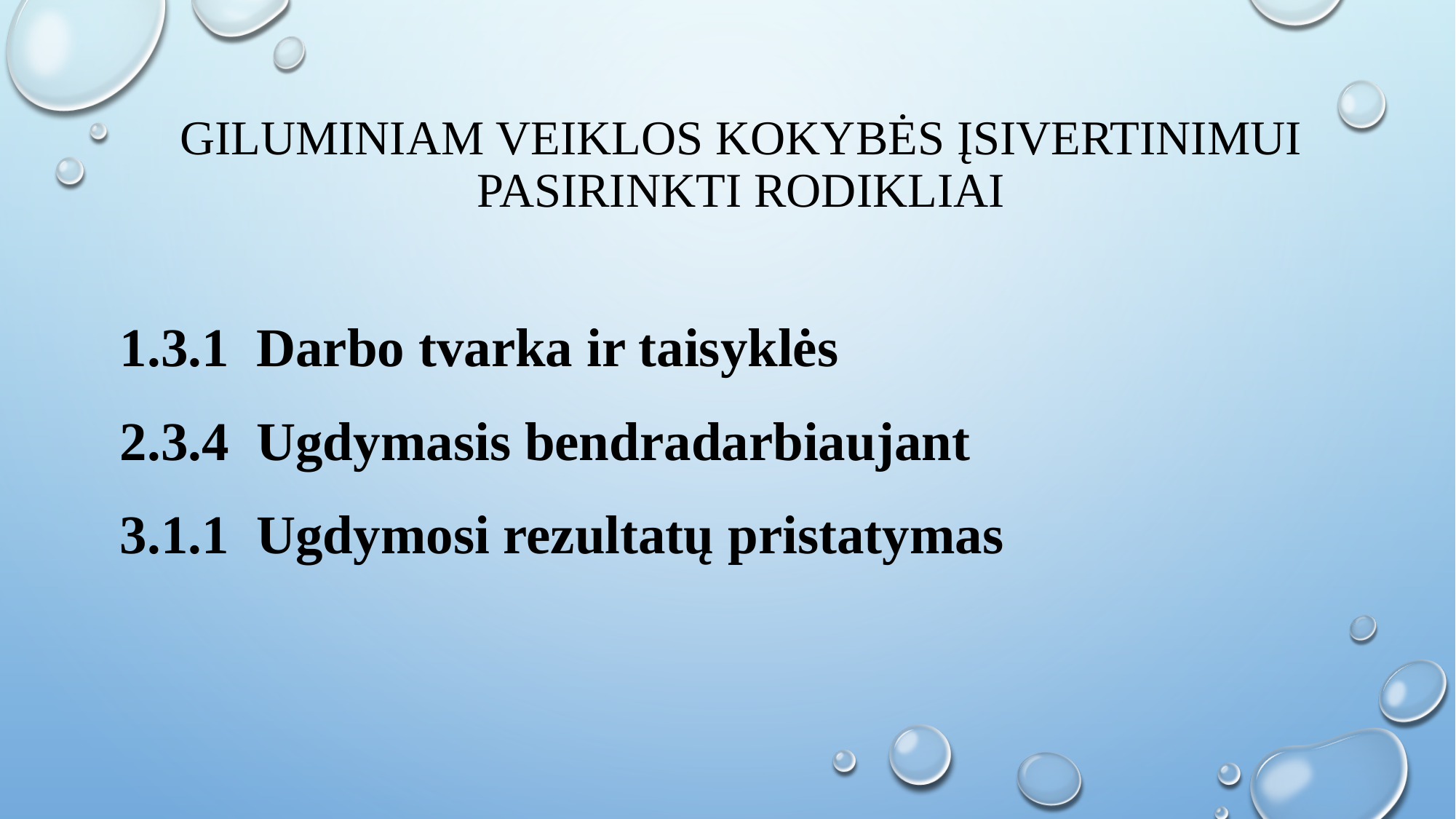

# Giluminiam veiklos kokybės įsivertinimui pasirinkti rodikliai
1.3.1  Darbo tvarka ir taisyklės
2.3.4  Ugdymasis bendradarbiaujant
3.1.1  Ugdymosi rezultatų pristatymas